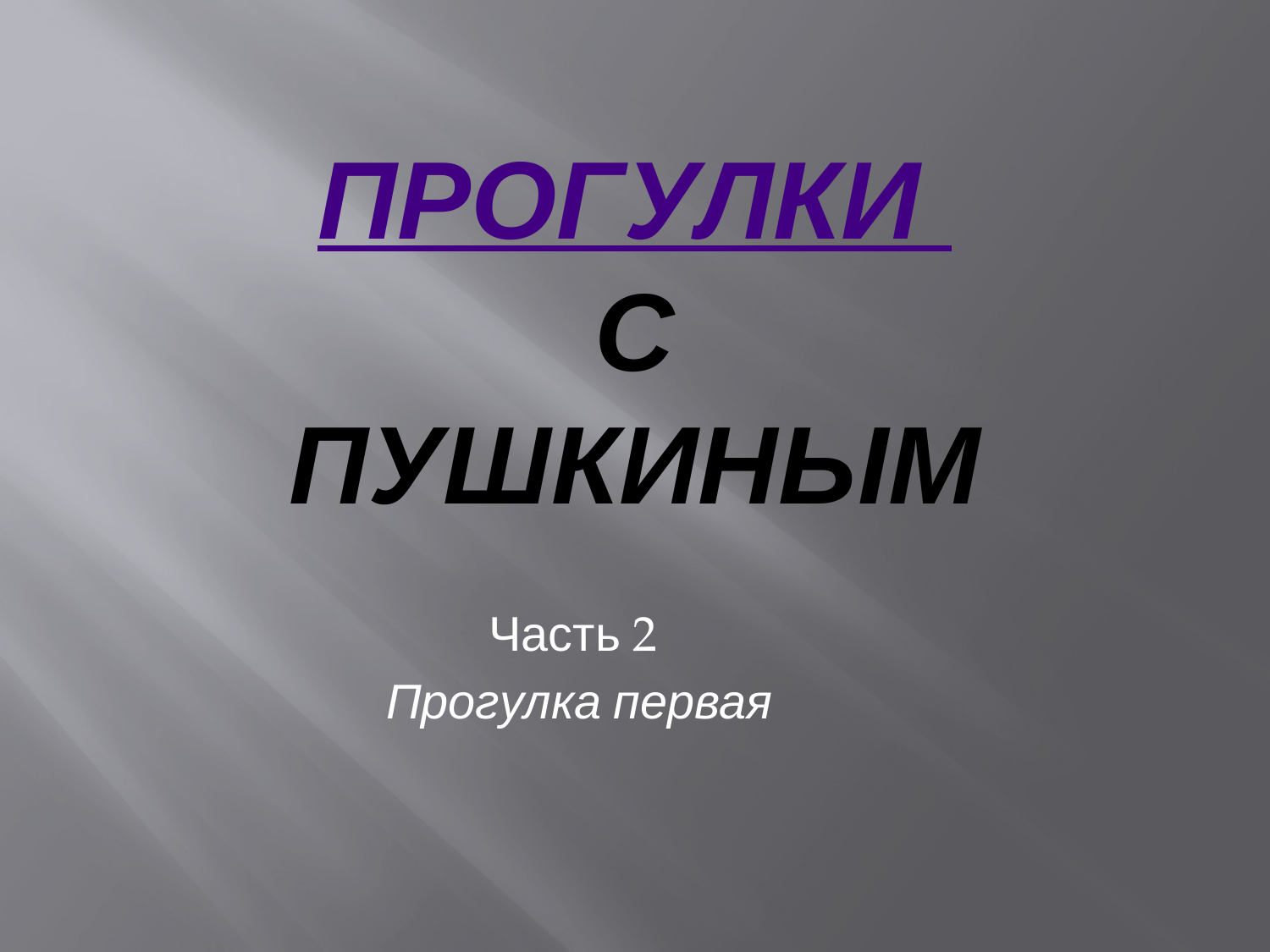

# ПРОГУЛКИ С ПУШКИНЫМ
Часть 2
Прогулка первая